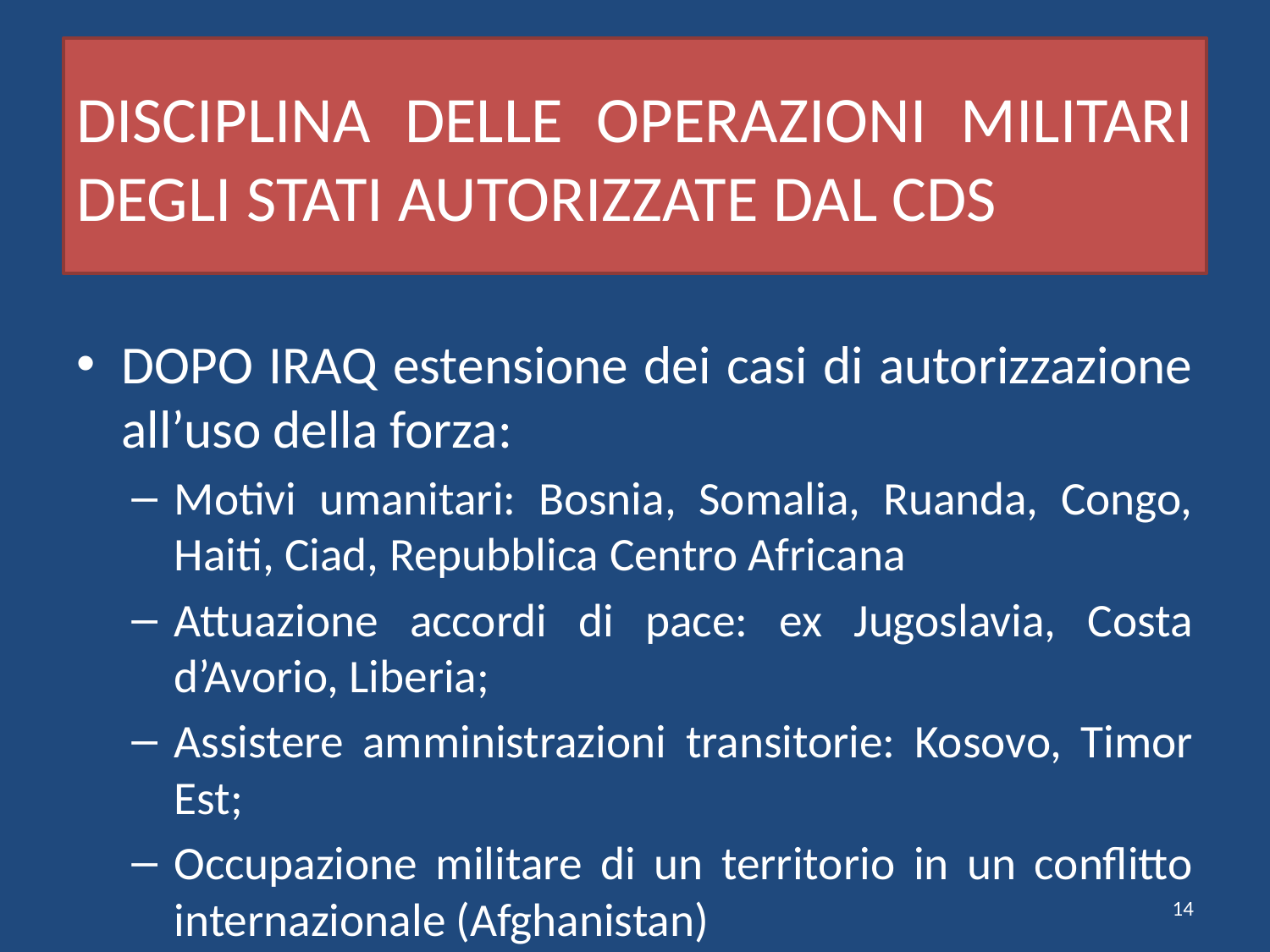

# DISCIPLINA DELLE OPERAZIONI MILITARI DEGLI STATI AUTORIZZATE DAL CDS
DOPO IRAQ estensione dei casi di autorizzazione all’uso della forza:
Motivi umanitari: Bosnia, Somalia, Ruanda, Congo, Haiti, Ciad, Repubblica Centro Africana
Attuazione accordi di pace: ex Jugoslavia, Costa d’Avorio, Liberia;
Assistere amministrazioni transitorie: Kosovo, Timor Est;
Occupazione militare di un territorio in un conflitto internazionale (Afghanistan)
14